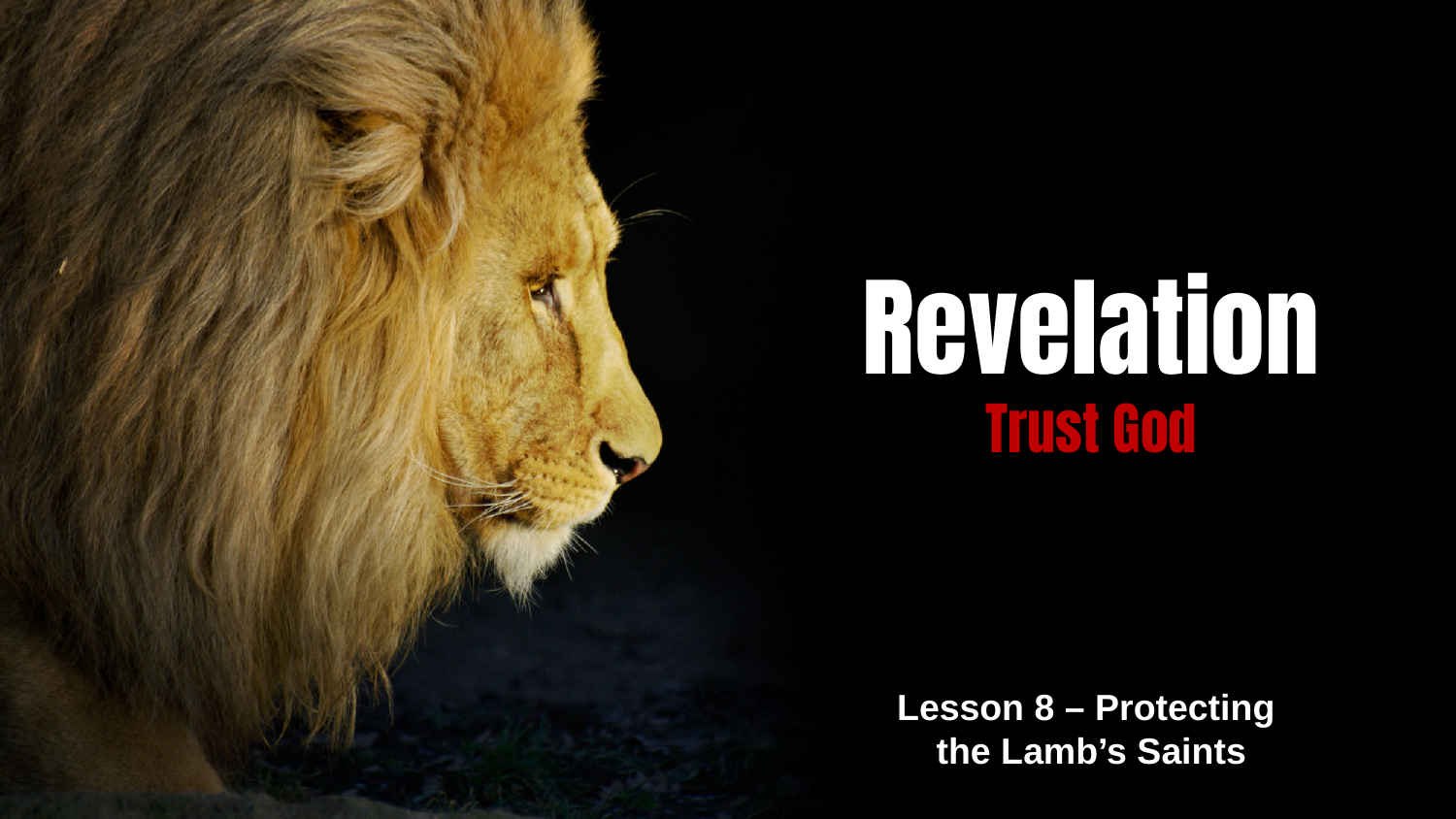

# Revelation Trust God
Lesson 8 – Protecting
the Lamb’s Saints